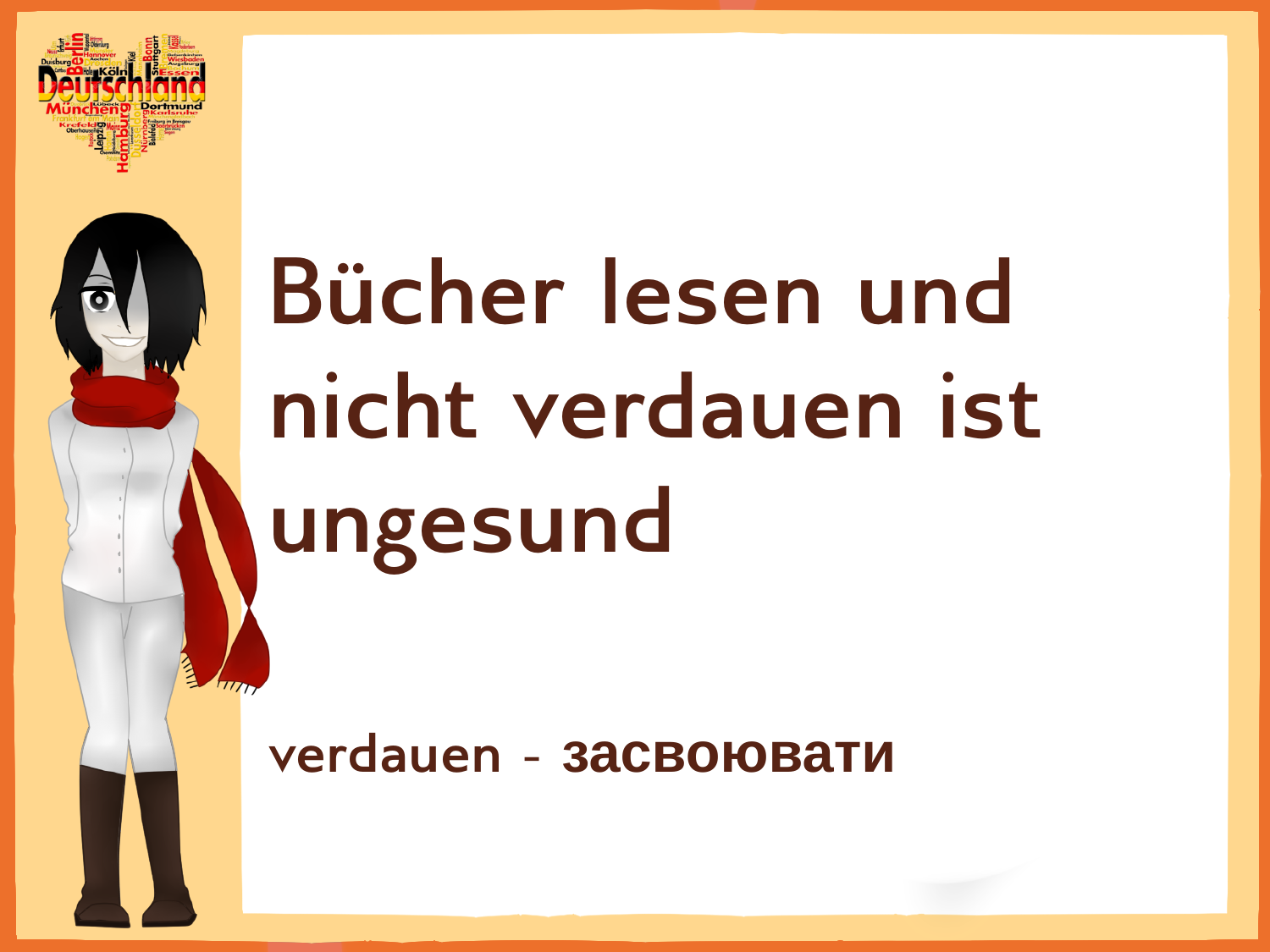

Bücher lesen und nicht verdauen ist ungesund

verdauen - засвоювати